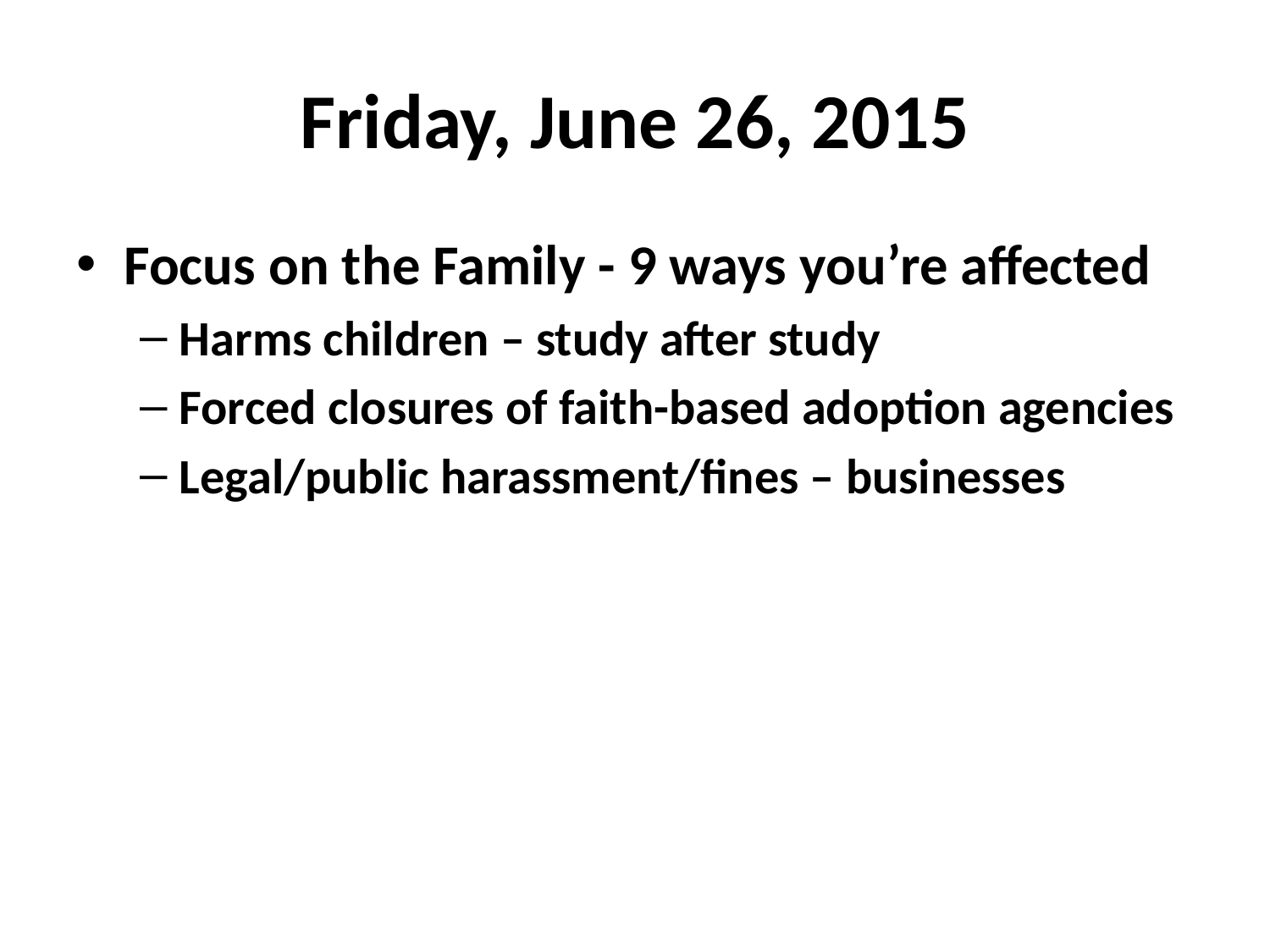

# Friday, June 26, 2015
Focus on the Family - 9 ways you’re affected
Harms children – study after study
Forced closures of faith-based adoption agencies
Legal/public harassment/fines – businesses